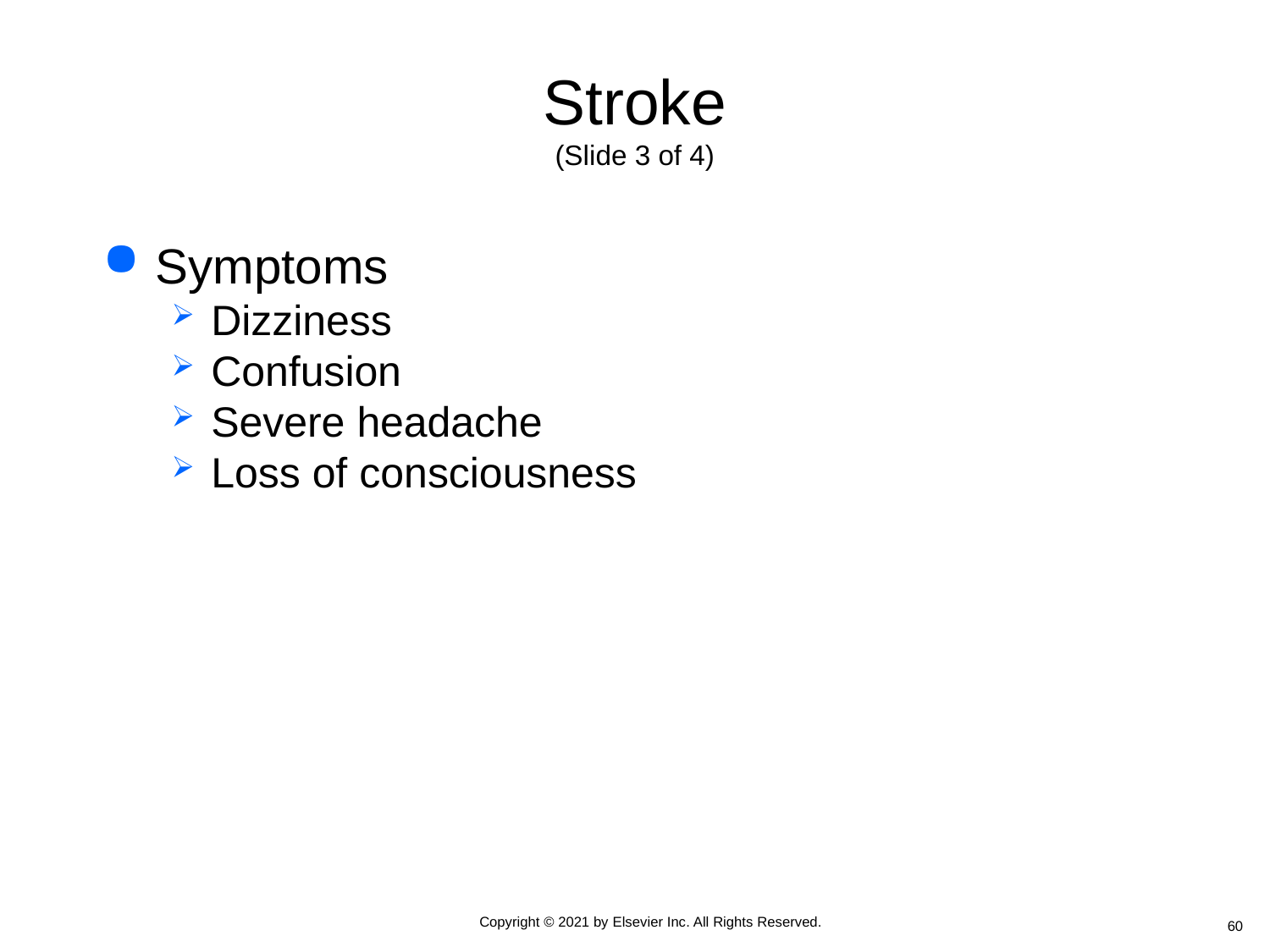

# Stroke (Slide 3 of 4)
Symptoms
Dizziness
Confusion
Severe headache
Loss of consciousness
60